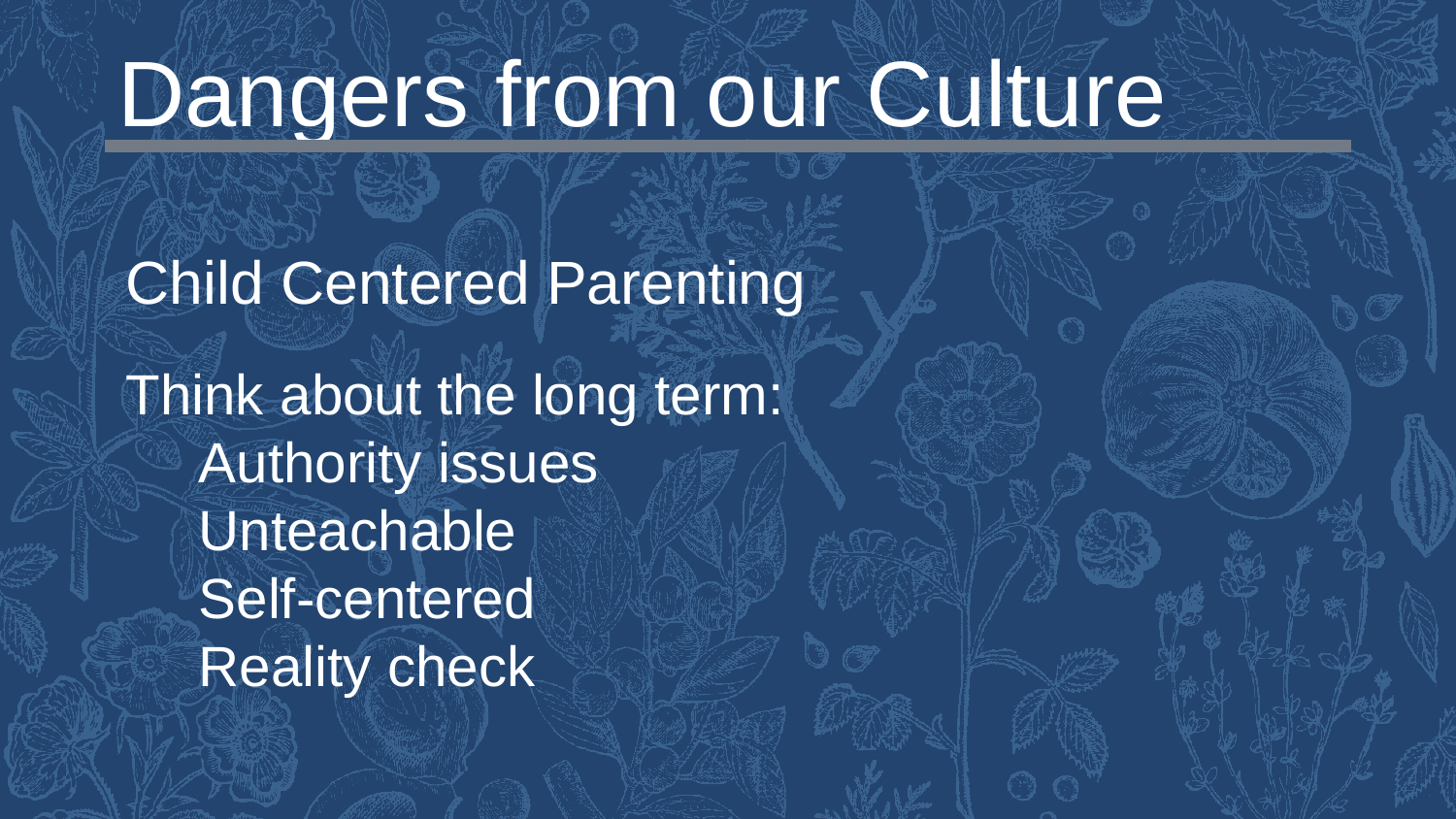

Dangers from our Culture
Child Centered Parenting
Think about the long term:
Authority issues
Unteachable
Self-centered
Reality check